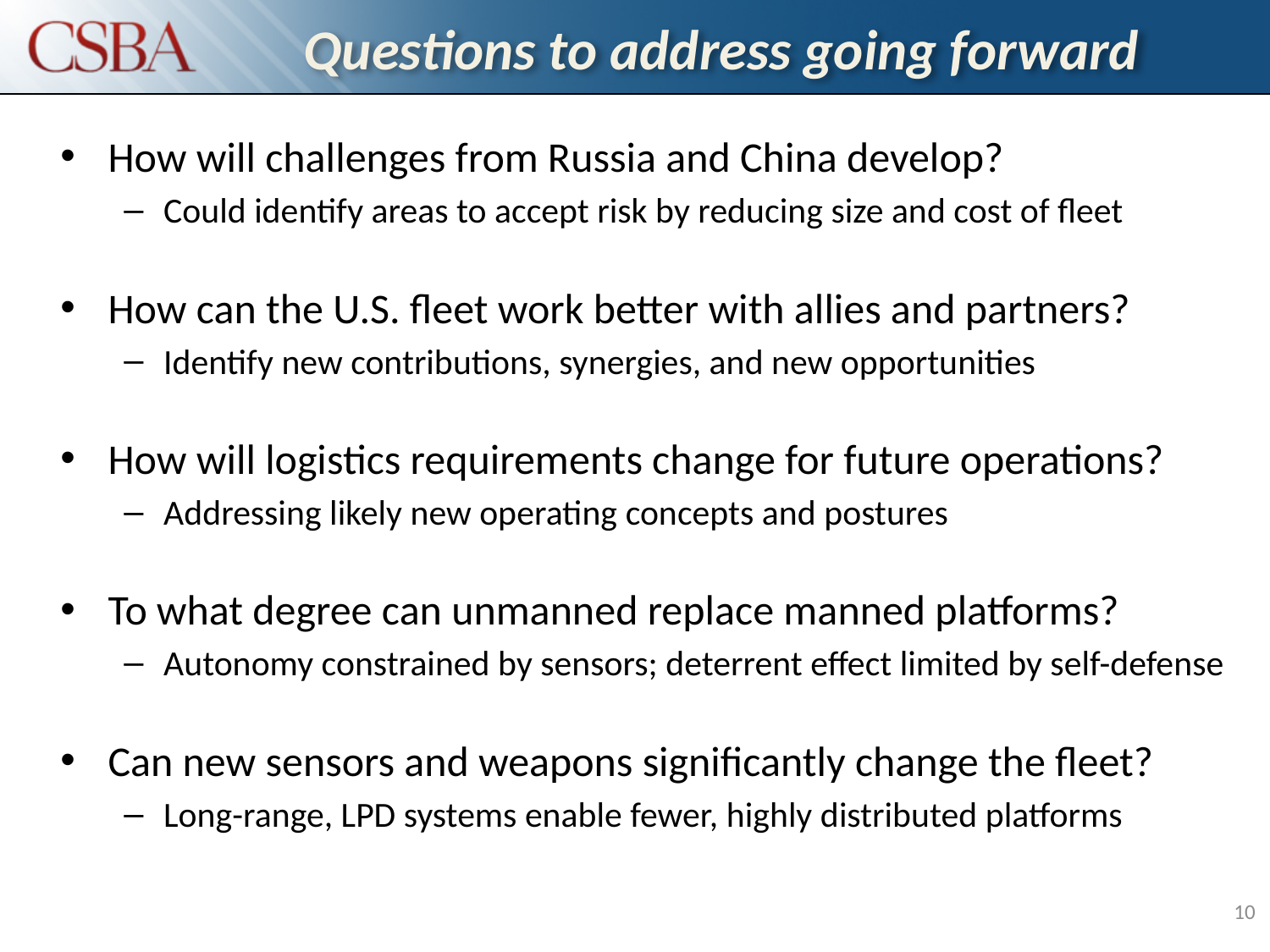

# Questions to address going forward
How will challenges from Russia and China develop?
Could identify areas to accept risk by reducing size and cost of fleet
How can the U.S. fleet work better with allies and partners?
Identify new contributions, synergies, and new opportunities
How will logistics requirements change for future operations?
Addressing likely new operating concepts and postures
To what degree can unmanned replace manned platforms?
Autonomy constrained by sensors; deterrent effect limited by self-defense
Can new sensors and weapons significantly change the fleet?
Long-range, LPD systems enable fewer, highly distributed platforms
10